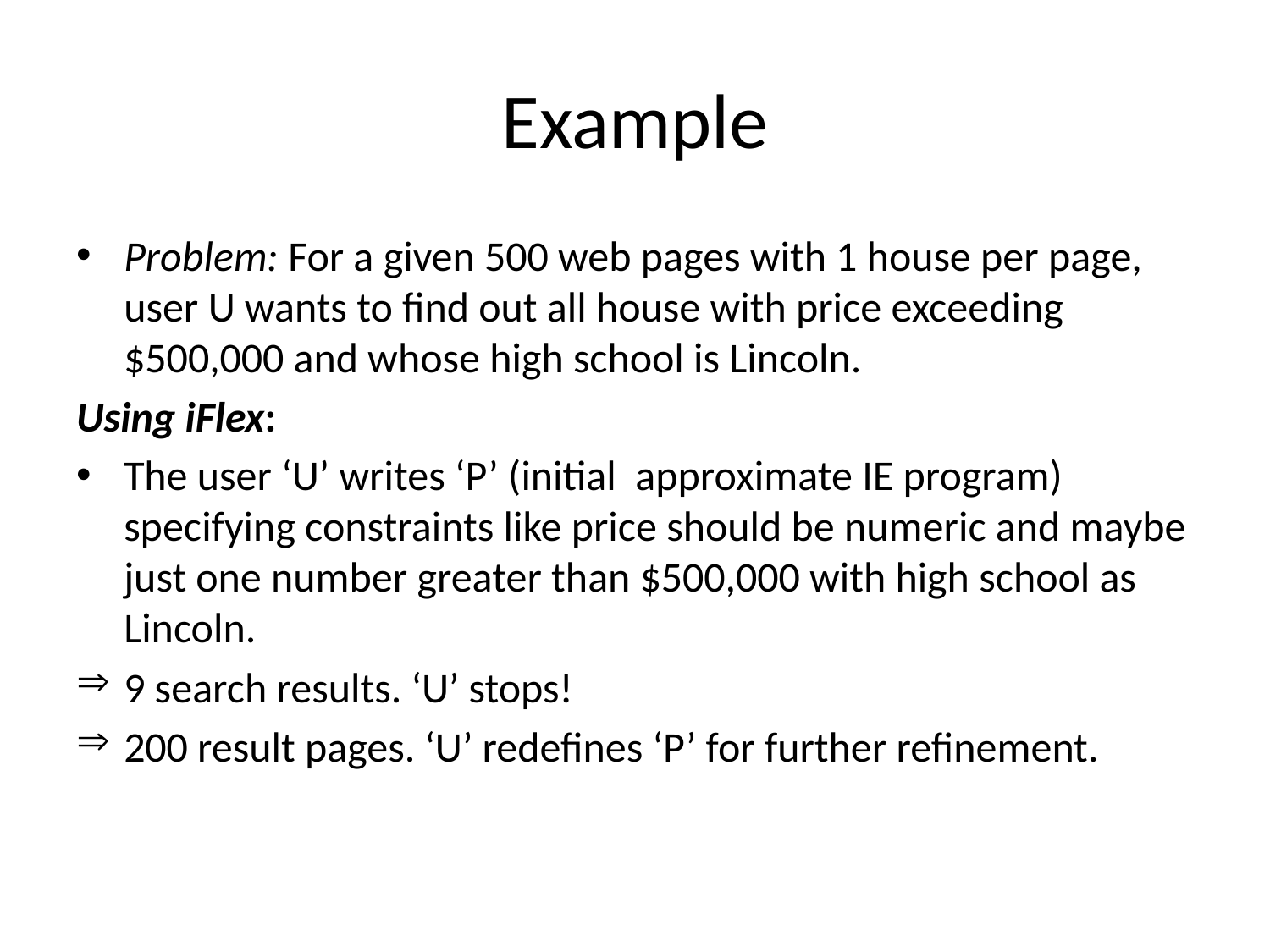

# Example
Problem: For a given 500 web pages with 1 house per page, user U wants to find out all house with price exceeding $500,000 and whose high school is Lincoln.
Using iFlex:
The user ‘U’ writes ‘P’ (initial  approximate IE program) specifying constraints like price should be numeric and maybe just one number greater than $500,000 with high school as Lincoln.
9 search results. ‘U’ stops!
200 result pages. ‘U’ redefines ‘P’ for further refinement.